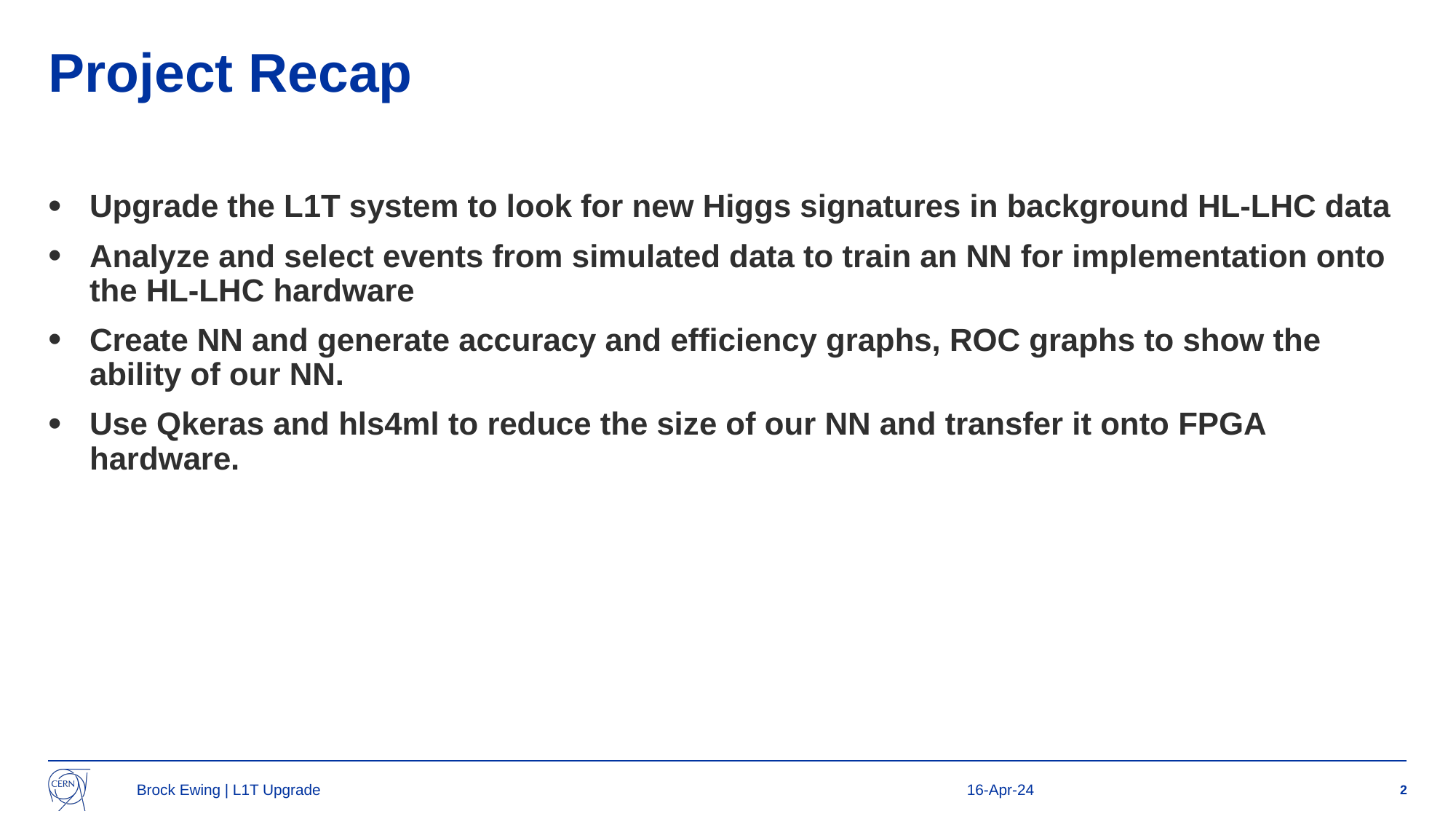

# Project Recap
Upgrade the L1T system to look for new Higgs signatures in background HL-LHC data
Analyze and select events from simulated data to train an NN for implementation onto the HL-LHC hardware
Create NN and generate accuracy and efficiency graphs, ROC graphs to show the ability of our NN.
Use Qkeras and hls4ml to reduce the size of our NN and transfer it onto FPGA hardware.

Brock Ewing | L1T Upgrade
16-Apr-24
2